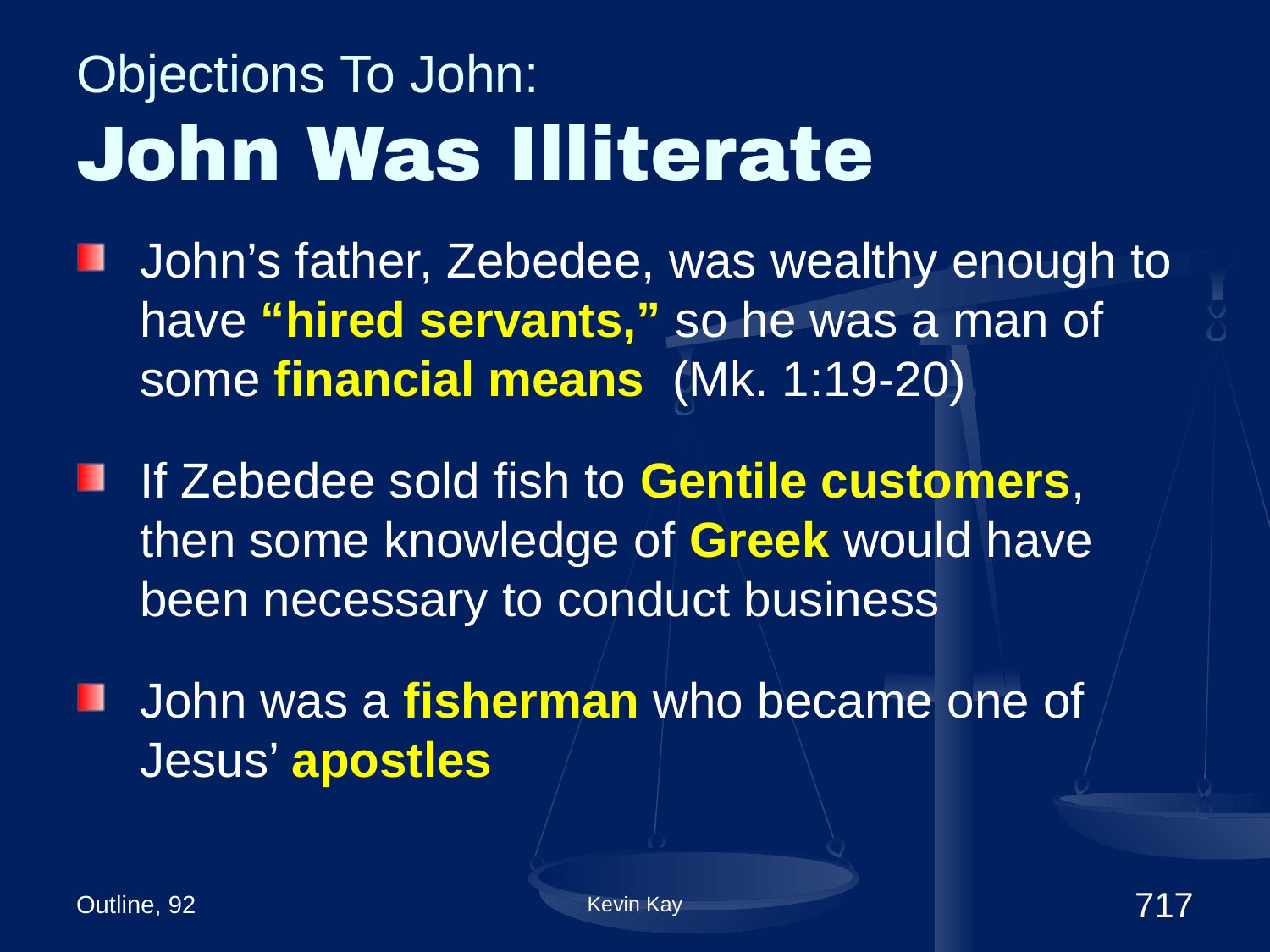

# Objections To John: John Was Illiterate
John’s father, Zebedee, was wealthy enough to have “hired servants,” so he was a man of some financial means  (Mk. 1:19-20)
If Zebedee sold fish to Gentile customers, then some knowledge of Greek would have been necessary to conduct business
John was a fisherman who became one of Jesus’ apostles

Outline, 92
Kevin Kay
717